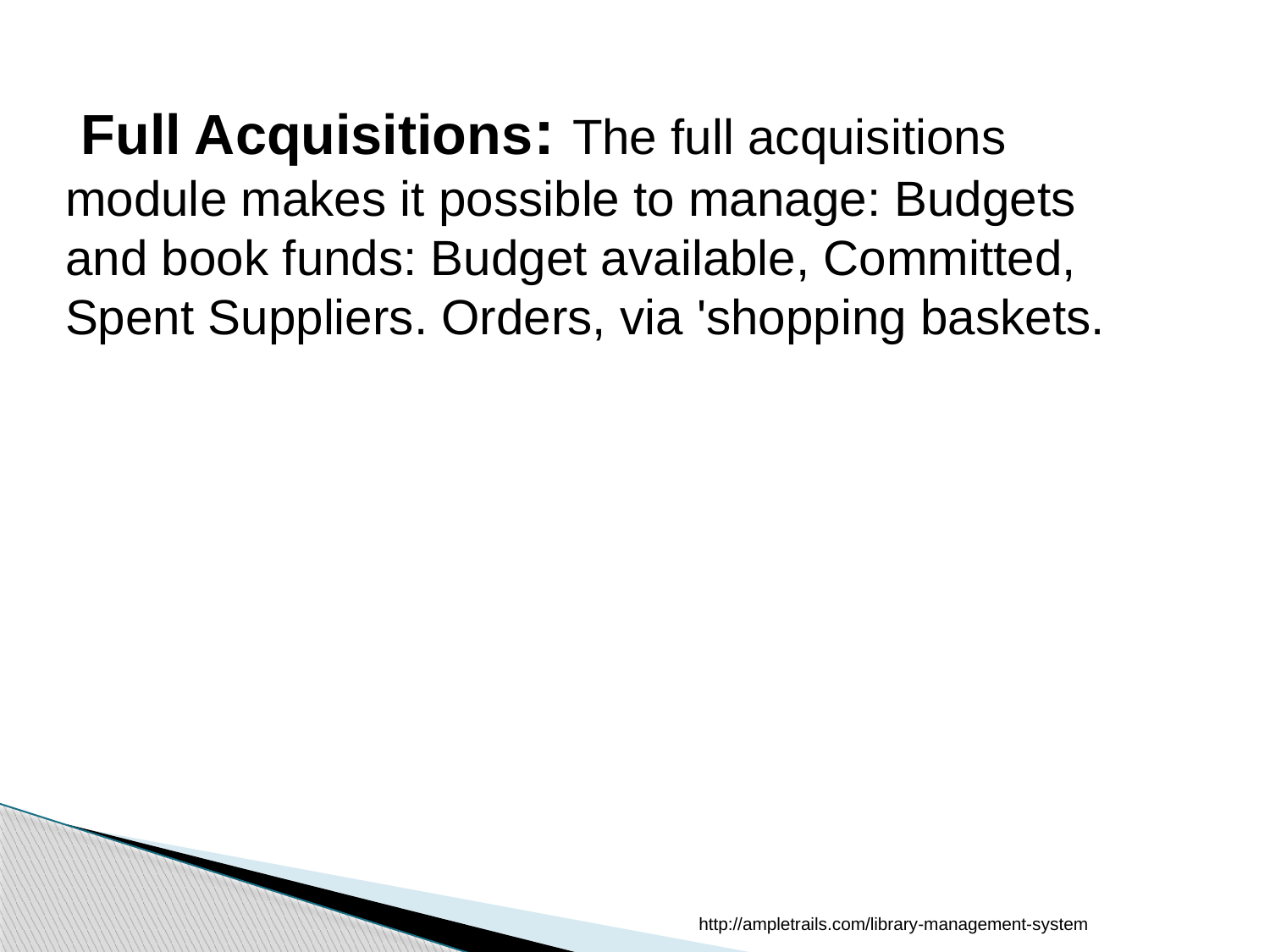

Full Acquisitions: The full acquisitions module makes it possible to manage: Budgets and book funds: Budget available, Committed, Spent Suppliers. Orders, via 'shopping baskets.
http://ampletrails.com/library-management-system